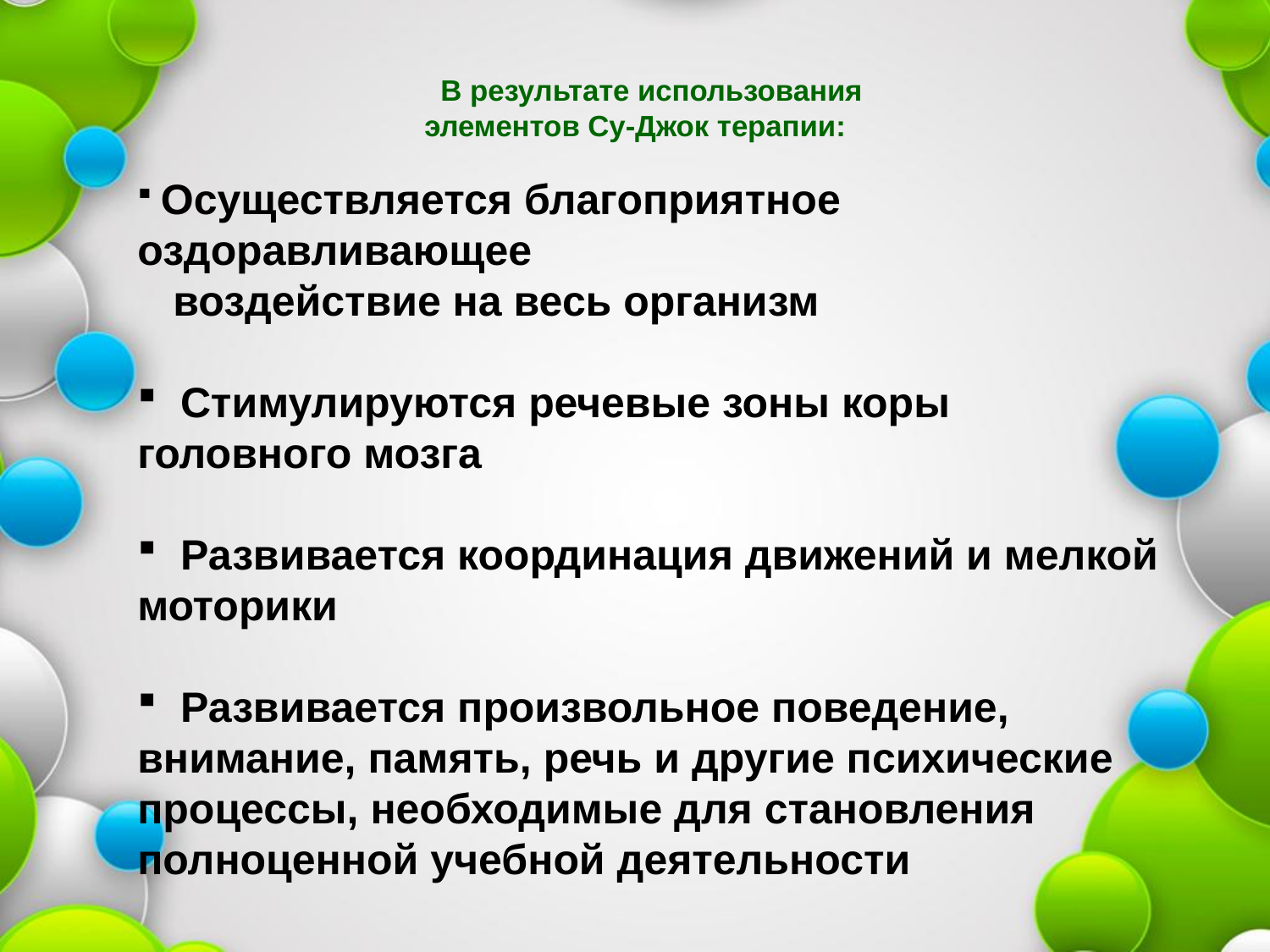

# В результате использования элементов Су-Джок терапии:
 Осуществляется благоприятное оздоравливающее
   воздействие на весь организм

  Стимулируются речевые зоны коры головного мозга

  Развивается координация движений и мелкой моторики

  Развивается произвольное поведение, внимание, память, речь и другие психические процессы, необходимые для становления полноценной учебной деятельности